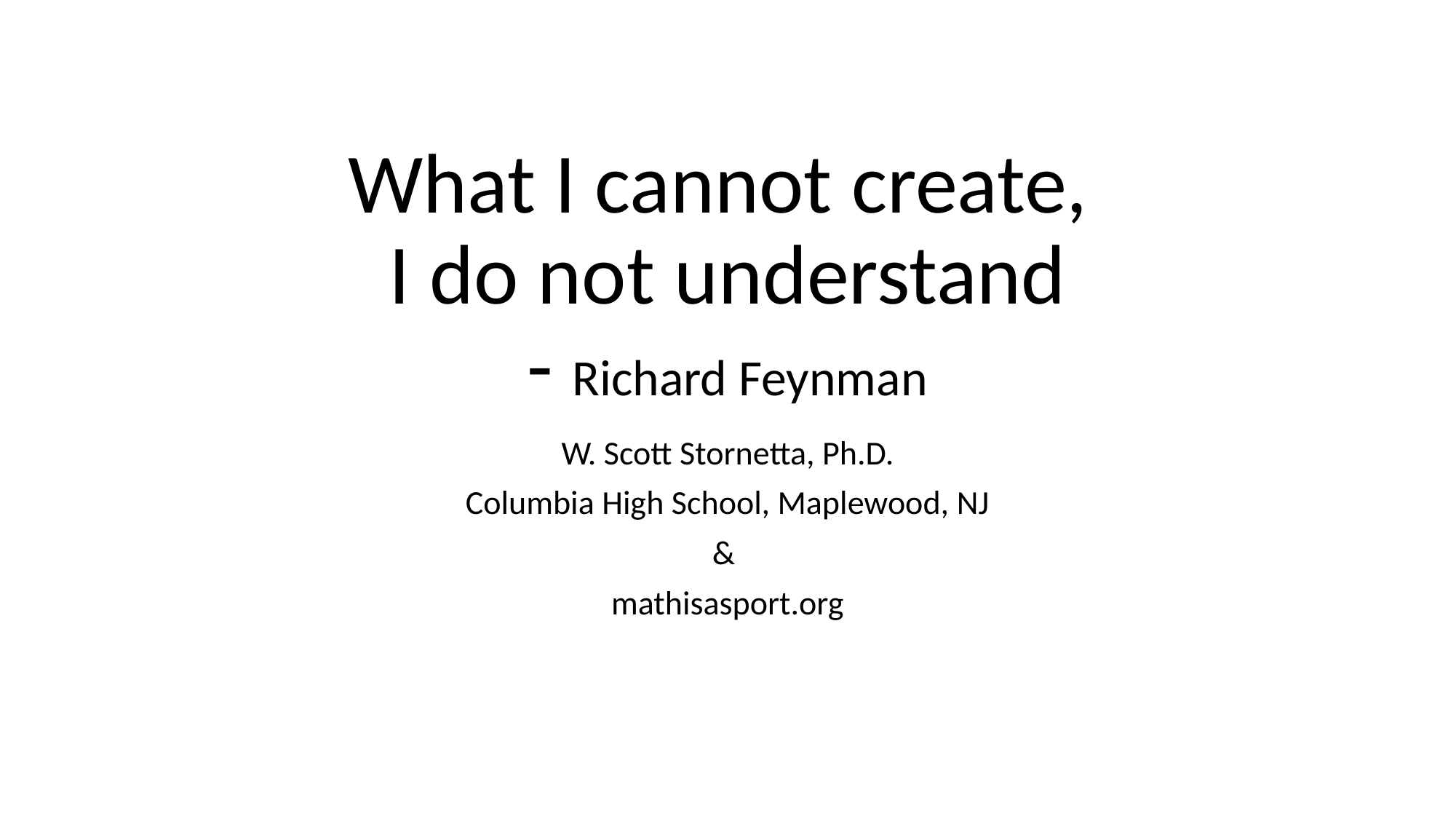

# What I cannot create, I do not understand - Richard Feynman
W. Scott Stornetta, Ph.D.
Columbia High School, Maplewood, NJ
&
mathisasport.org